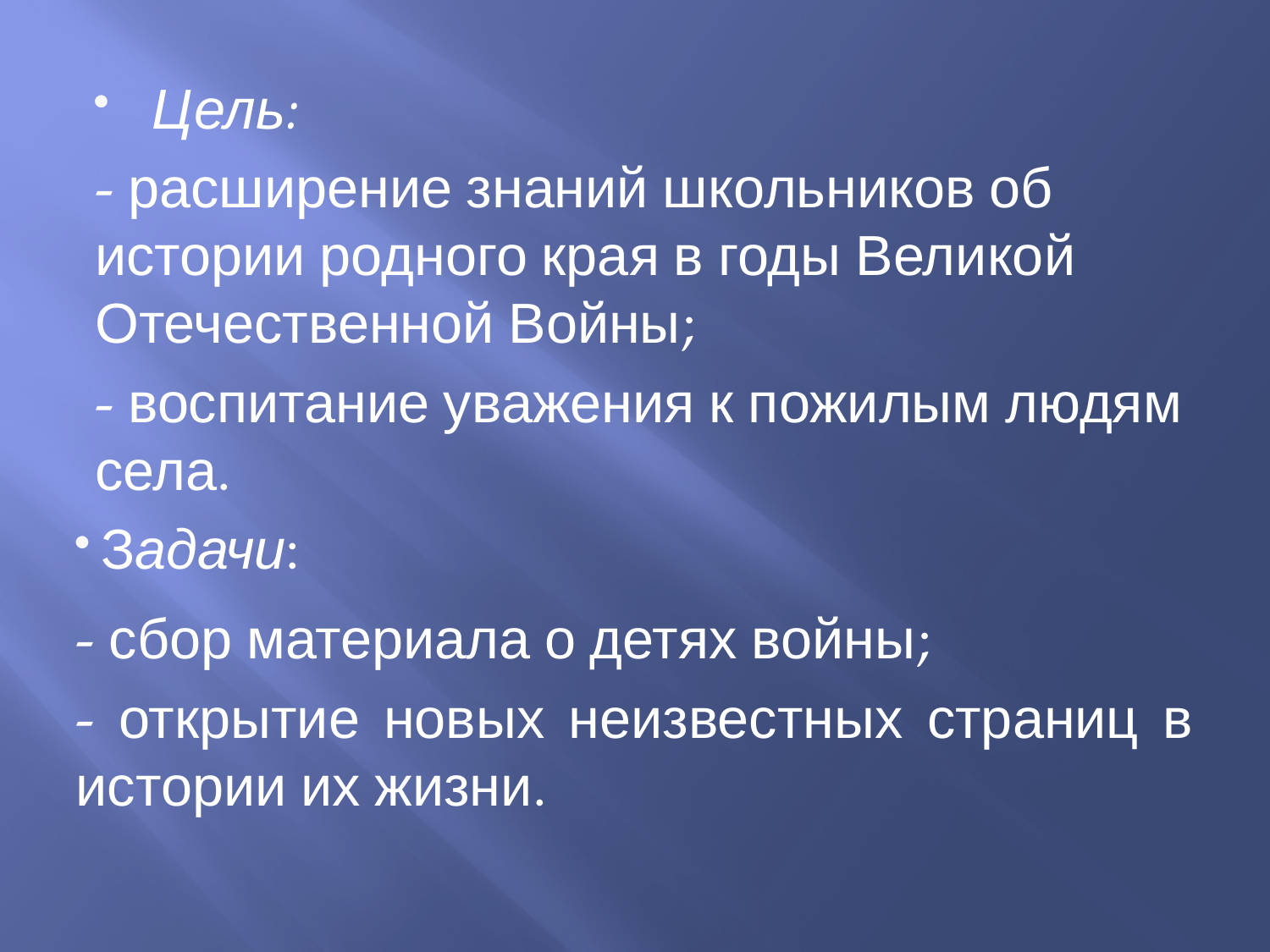

Цель:
- расширение знаний школьников об истории родного края в годы Великой Отечественной Войны;
- воспитание уважения к пожилым людям села.
Задачи:
- сбор материала о детях войны;
- открытие новых неизвестных страниц в истории их жизни.